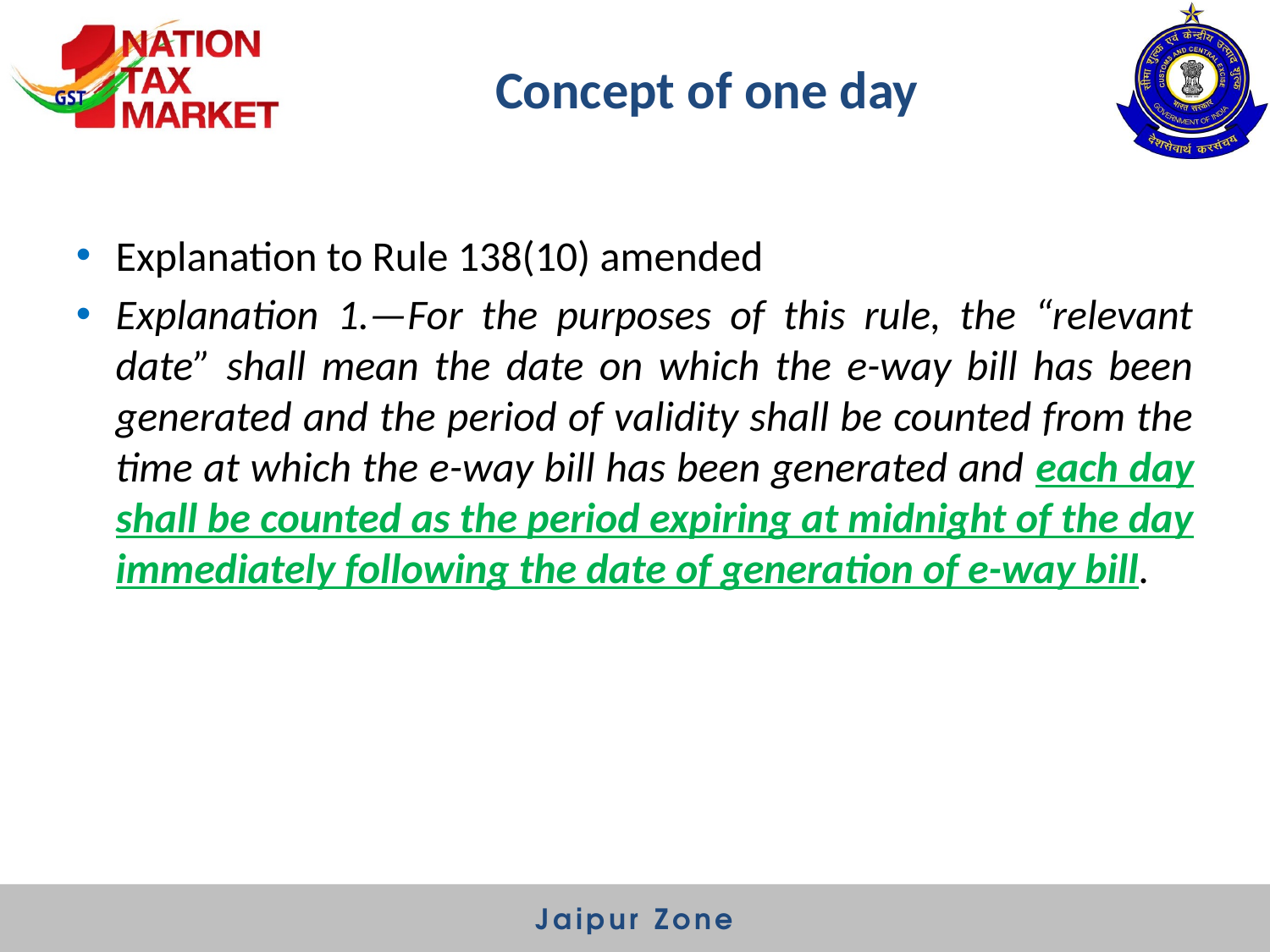

# Concept of one day
Explanation to Rule 138(10) amended
Explanation 1.—For the purposes of this rule, the “relevant date” shall mean the date on which the e-way bill has been generated and the period of validity shall be counted from the time at which the e-way bill has been generated and each day shall be counted as the period expiring at midnight of the day immediately following the date of generation of e-way bill.

Jaipur Zone